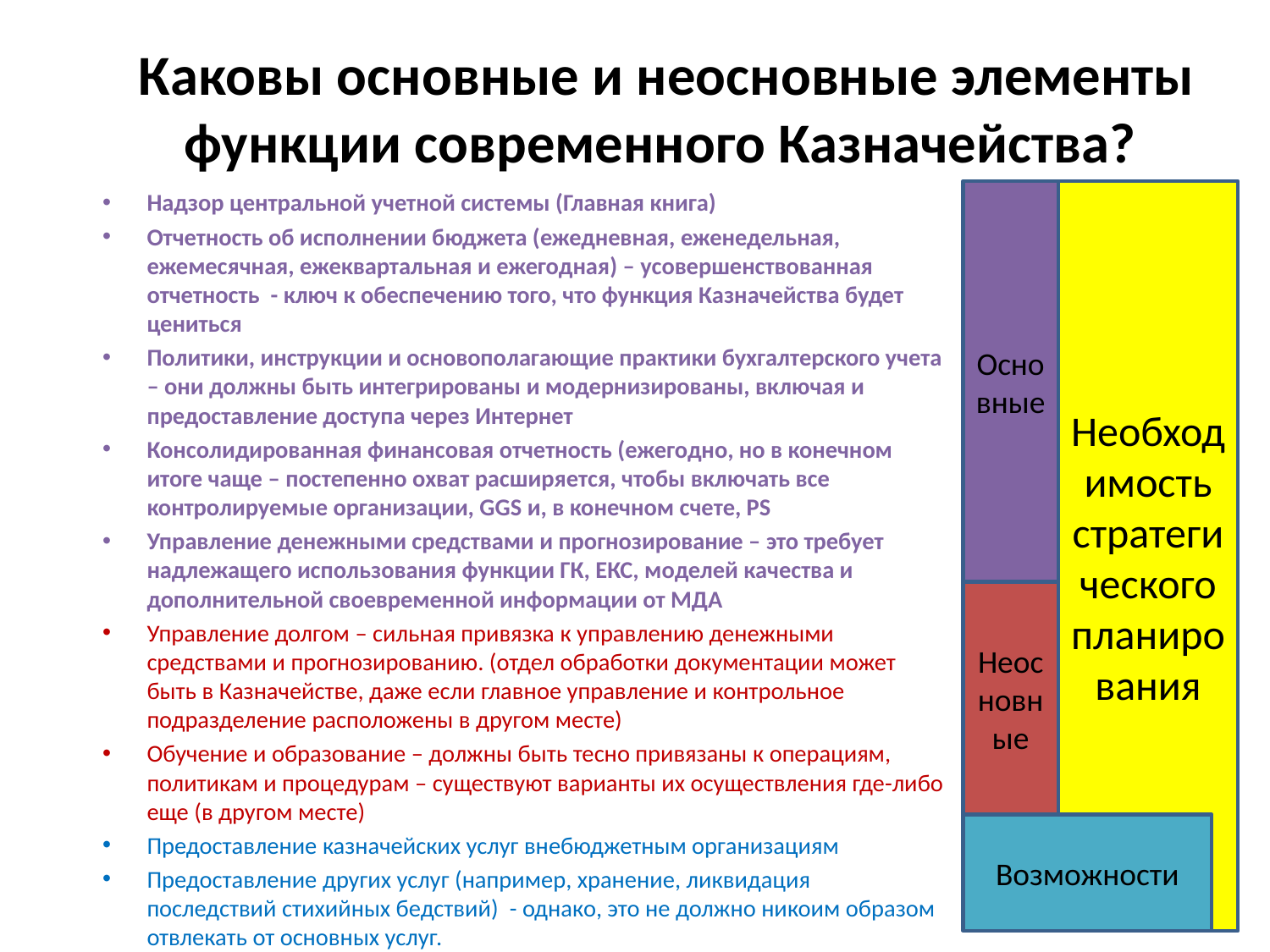

# Каковы основные и неосновные элементы функции современного Казначейства?
Надзор центральной учетной системы (Главная книга)
Отчетность об исполнении бюджета (ежедневная, еженедельная, ежемесячная, ежеквартальная и ежегодная) – усовершенствованная отчетность  - ключ к обеспечению того, что функция Казначейства будет цениться
Политики, инструкции и основополагающие практики бухгалтерского учета – они должны быть интегрированы и модернизированы, включая и предоставление доступа через Интернет
Консолидированная финансовая отчетность (ежегодно, но в конечном итоге чаще – постепенно охват расширяется, чтобы включать все контролируемые организации, GGS и, в конечном счете, PS
Управление денежными средствами и прогнозирование – это требует надлежащего использования функции ГК, ЕКС, моделей качества и дополнительной своевременной информации от МДА
Управление долгом – сильная привязка к управлению денежными средствами и прогнозированию. (отдел обработки документации может быть в Казначействе, даже если главное управление и контрольное подразделение расположены в другом месте)
Обучение и образование – должны быть тесно привязаны к операциям, политикам и процедурам – существуют варианты их осуществления где-либо еще (в другом месте)
Предоставление казначейских услуг внебюджетным организациям
Предоставление других услуг (например, хранение, ликвидация последствий стихийных бедствий)  - однако, это не должно никоим образом отвлекать от основных услуг.

Основные
Необходимость стратегического планирования
Неосновные
Возможности
20